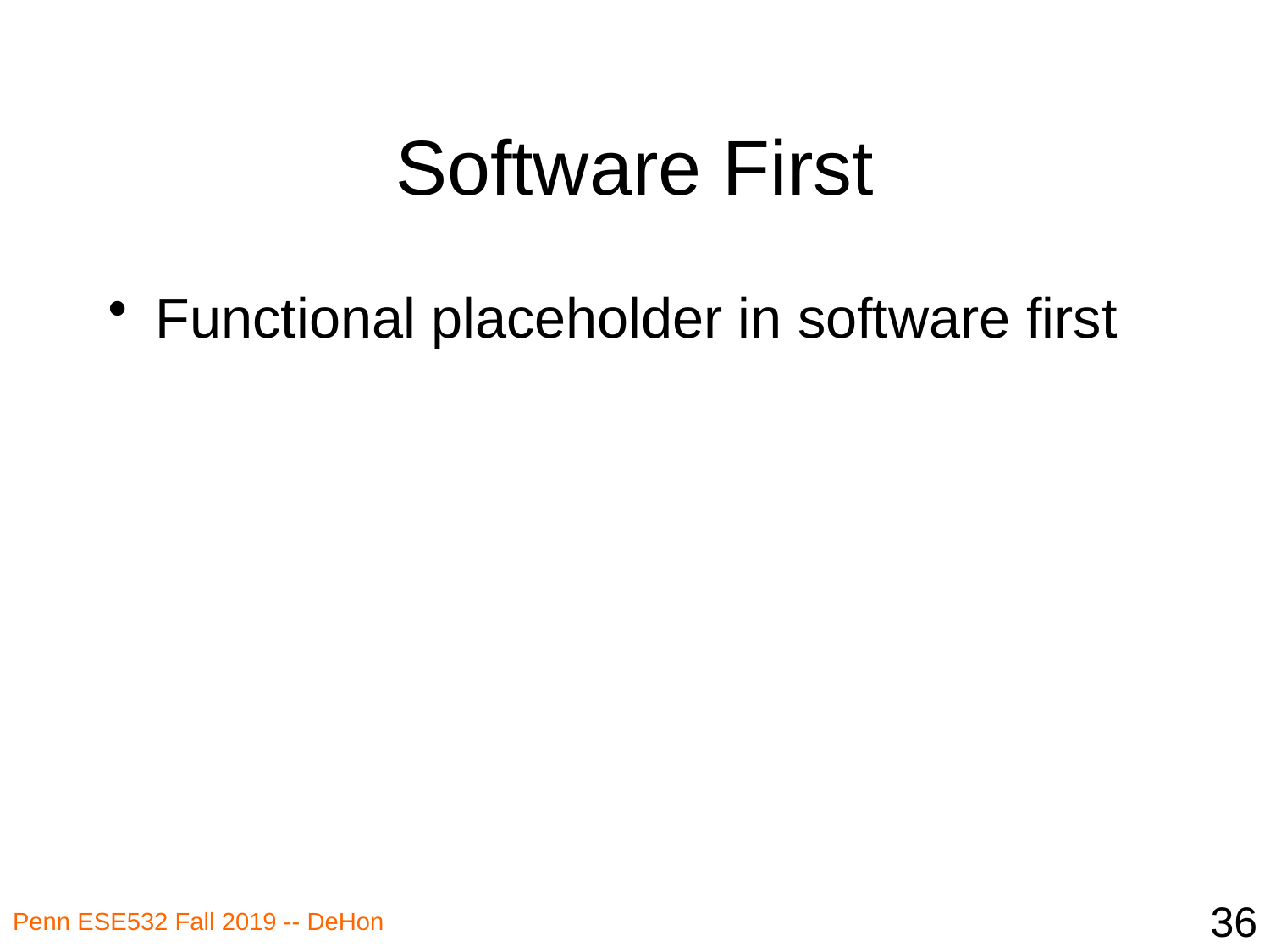

# Software First
Functional placeholder in software first
36
Penn ESE532 Fall 2019 -- DeHon